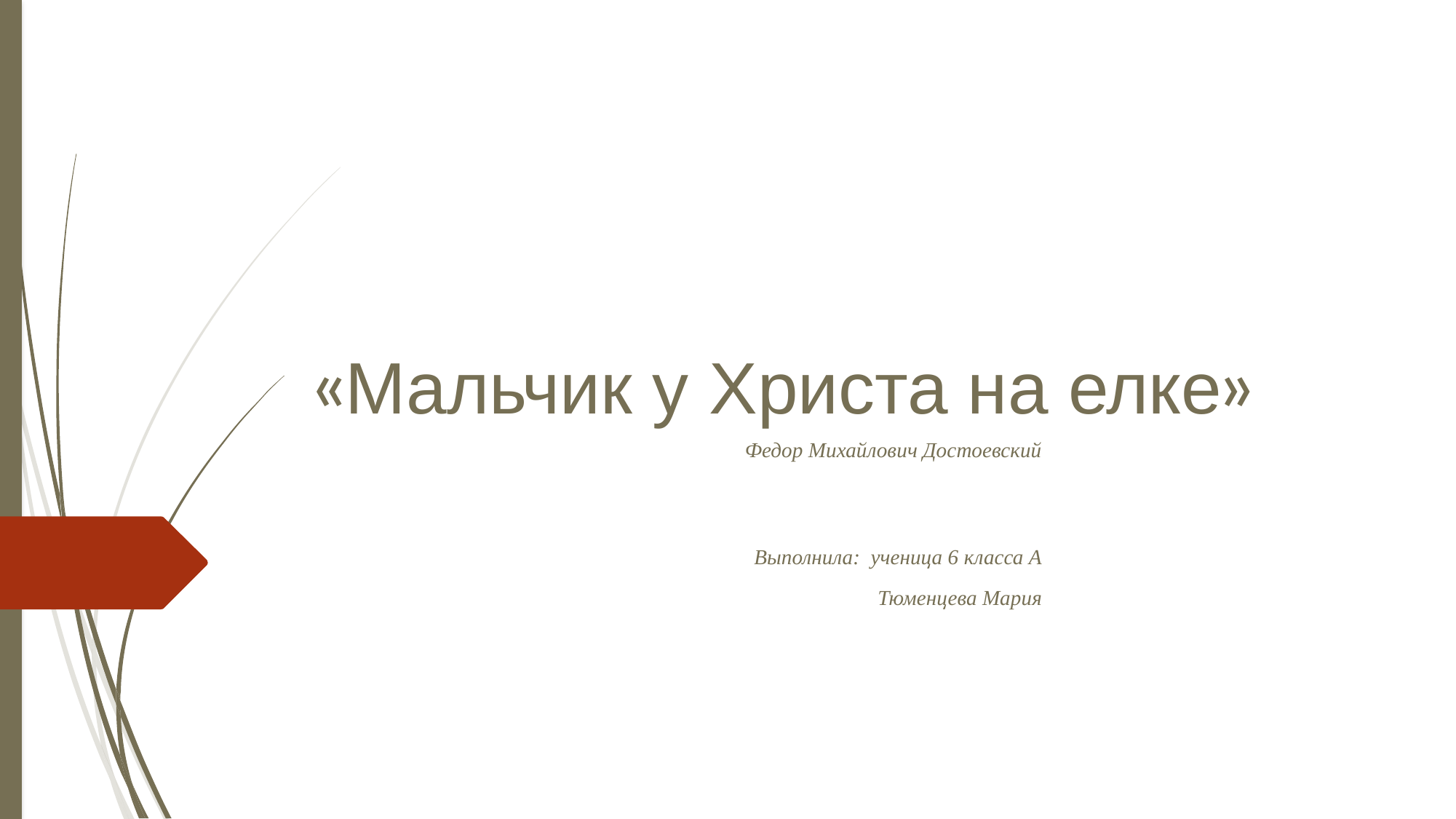

# «Мальчик у Христа на елке»
Федор Михайлович Достоевский

                                                                                                                               Выполнила:  ученица 6 класса А
Тюменцева Мария